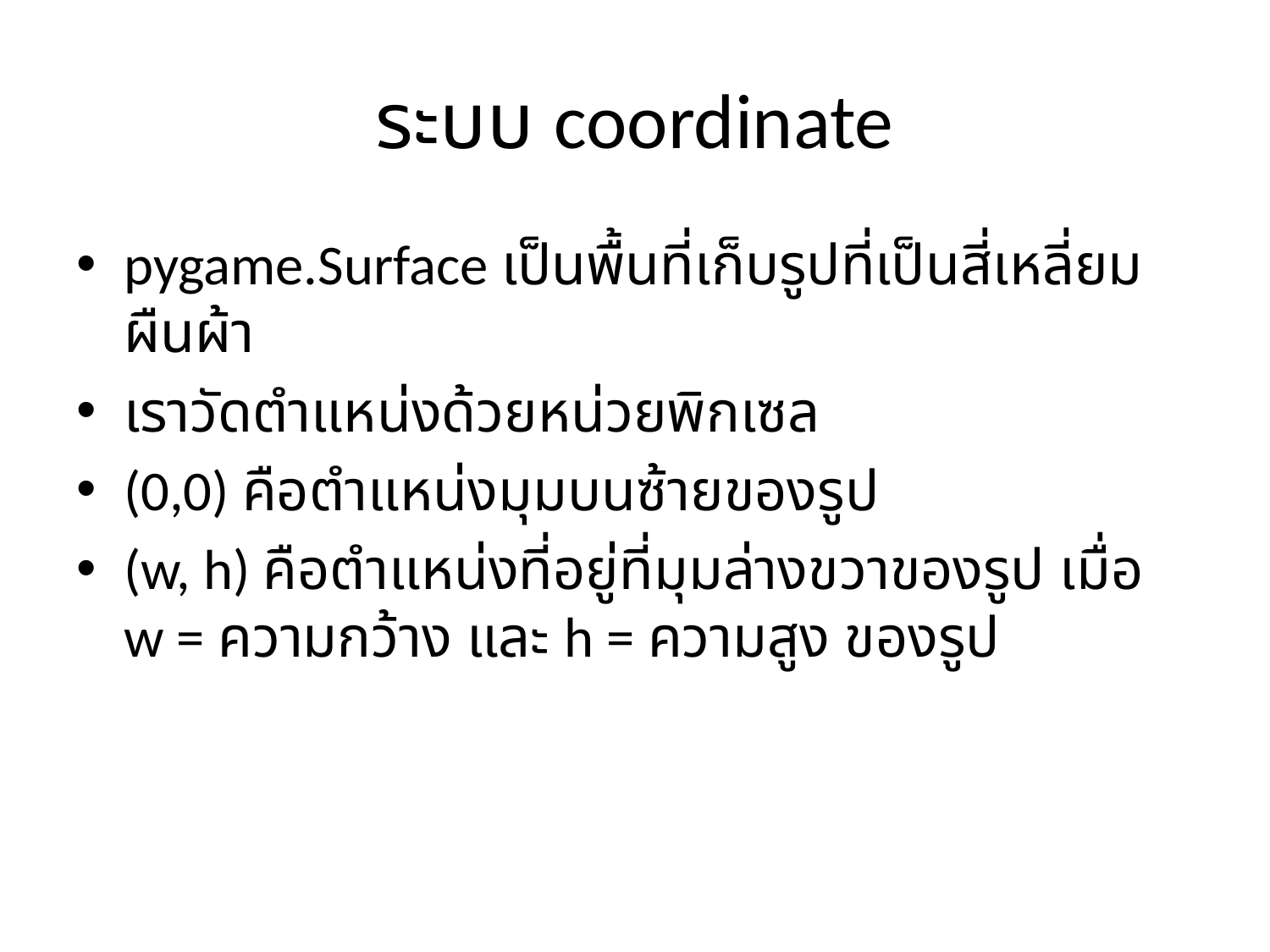

# ระบบ coordinate
pygame.Surface เป็นพื้นที่เก็บรูปที่เป็นสี่เหลี่ยมผืนผ้า
เราวัดตำแหน่งด้วยหน่วยพิกเซล
(0,0) คือตำแหน่งมุมบนซ้ายของรูป
(w, h) คือตำแหน่งที่อยู่ที่มุมล่างขวาของรูป เมื่อ w = ความกว้าง และ h = ความสูง ของรูป